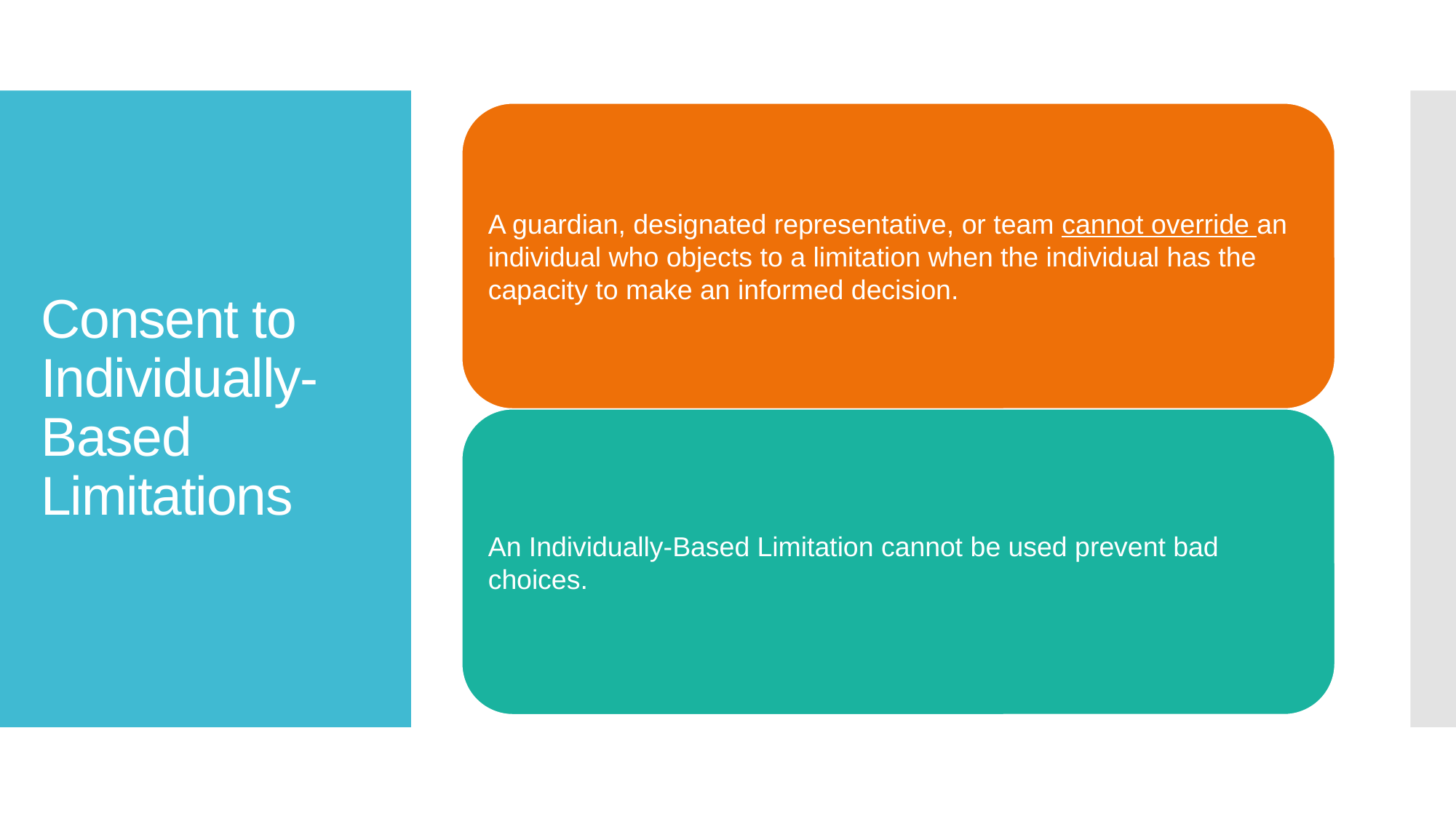

A guardian, designated representative, or team cannot override an individual who objects to a limitation when the individual has the capacity to make an informed decision.
An Individually-Based Limitation cannot be used prevent bad choices.
# Consent to Individually-Based Limitations